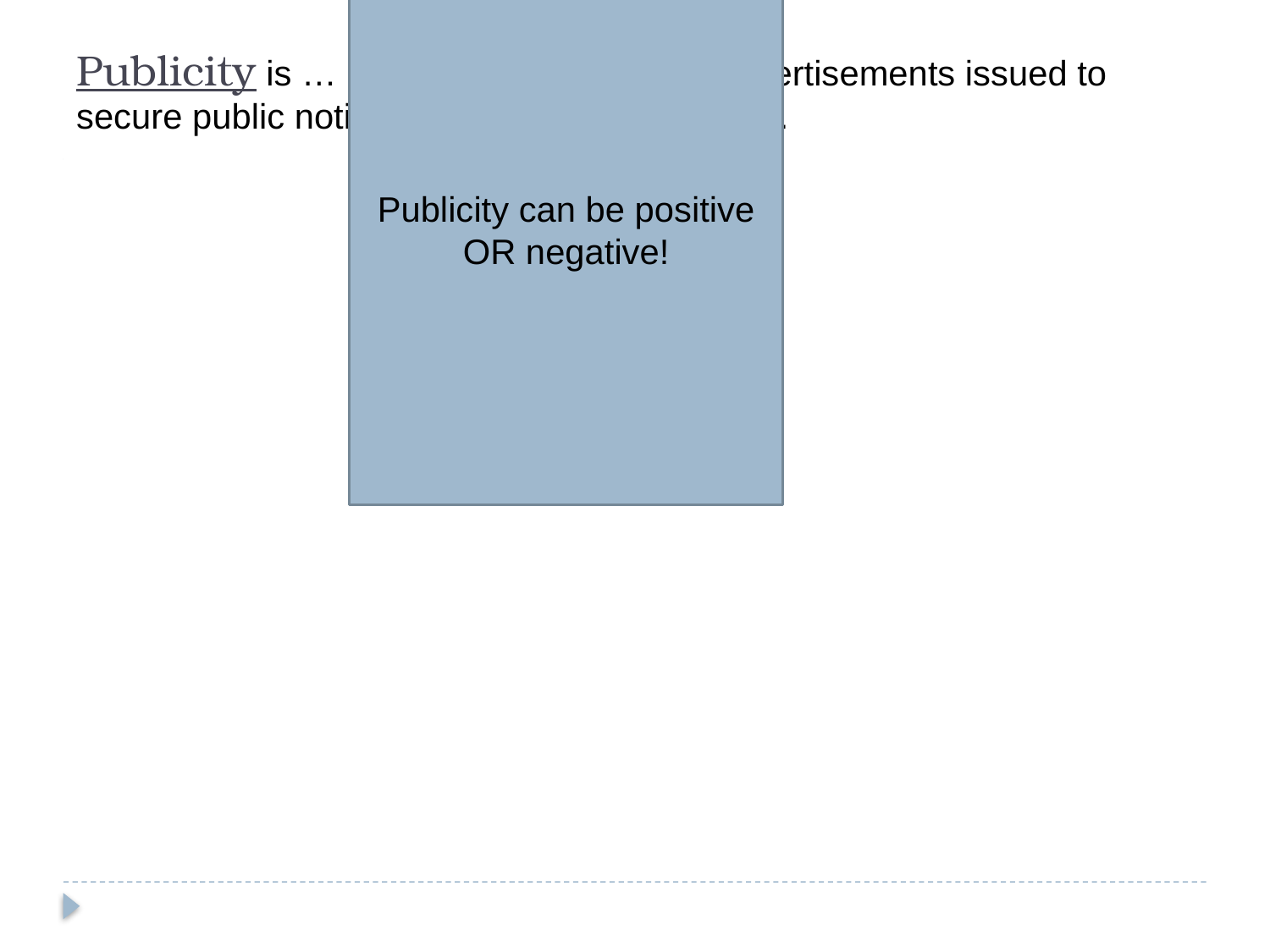

# Publicity is … Information, articles, or advertisements issued to secure public notice or attention.  It’s the ink.
Publicity can be positive OR negative!